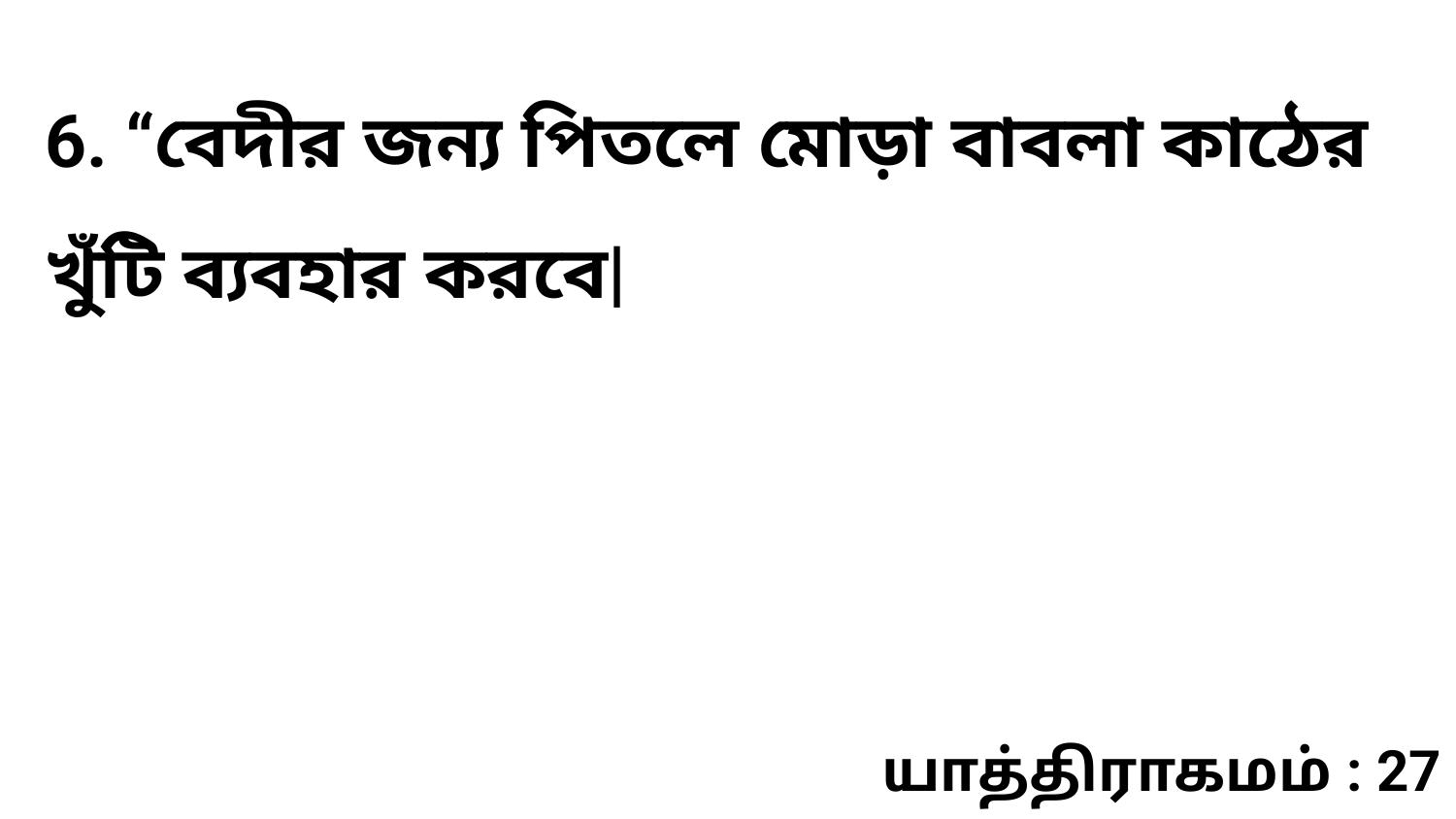

6. “বেদীর জন্য পিতলে মোড়া বাবলা কাঠের খুঁটি ব্যবহার করবে|
யாத்திராகமம் : 27